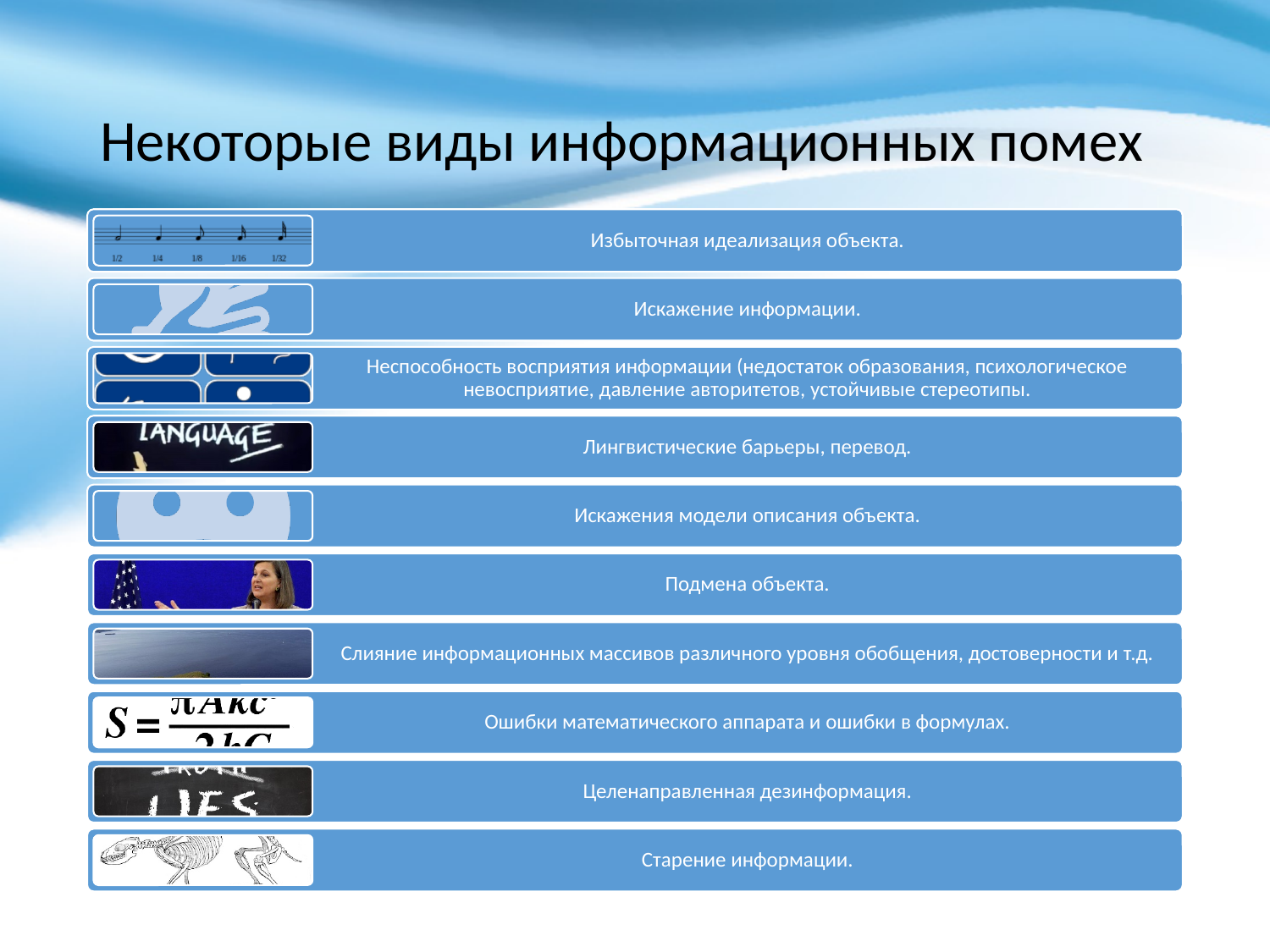

# Некоторые виды информационных помех
Избыточная идеализация объекта.
Искажение информации.
Неспособность восприятия информации (недостаток образования, психологическое невосприятие, давление авторитетов, устойчивые стереотипы.
Лингвистические барьеры, перевод.
Искажения модели описания объекта.
Подмена объекта.
Слияние информационных массивов различного уровня обобщения, достоверности и т.д.
Ошибки математического аппарата и ошибки в формулах.
Целенаправленная дезинформация.
Старение информации.